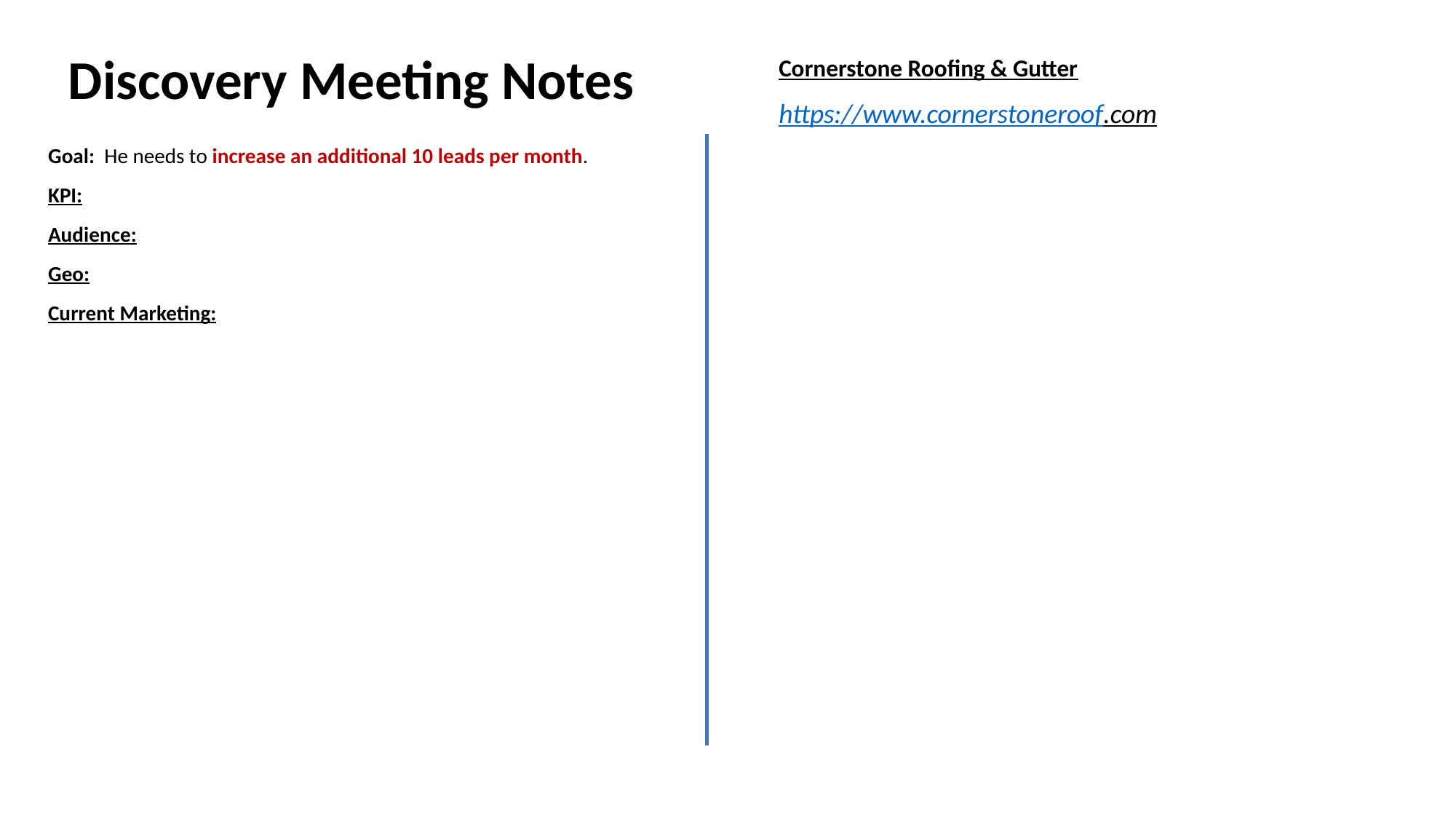

Cornerstone Roofing & Gutter
https://www.cornerstoneroof.com
Discovery Meeting Notes
Goal:  He needs to increase an additional 10 leads per month.
KPI:
Audience:
Geo:
Current Marketing: